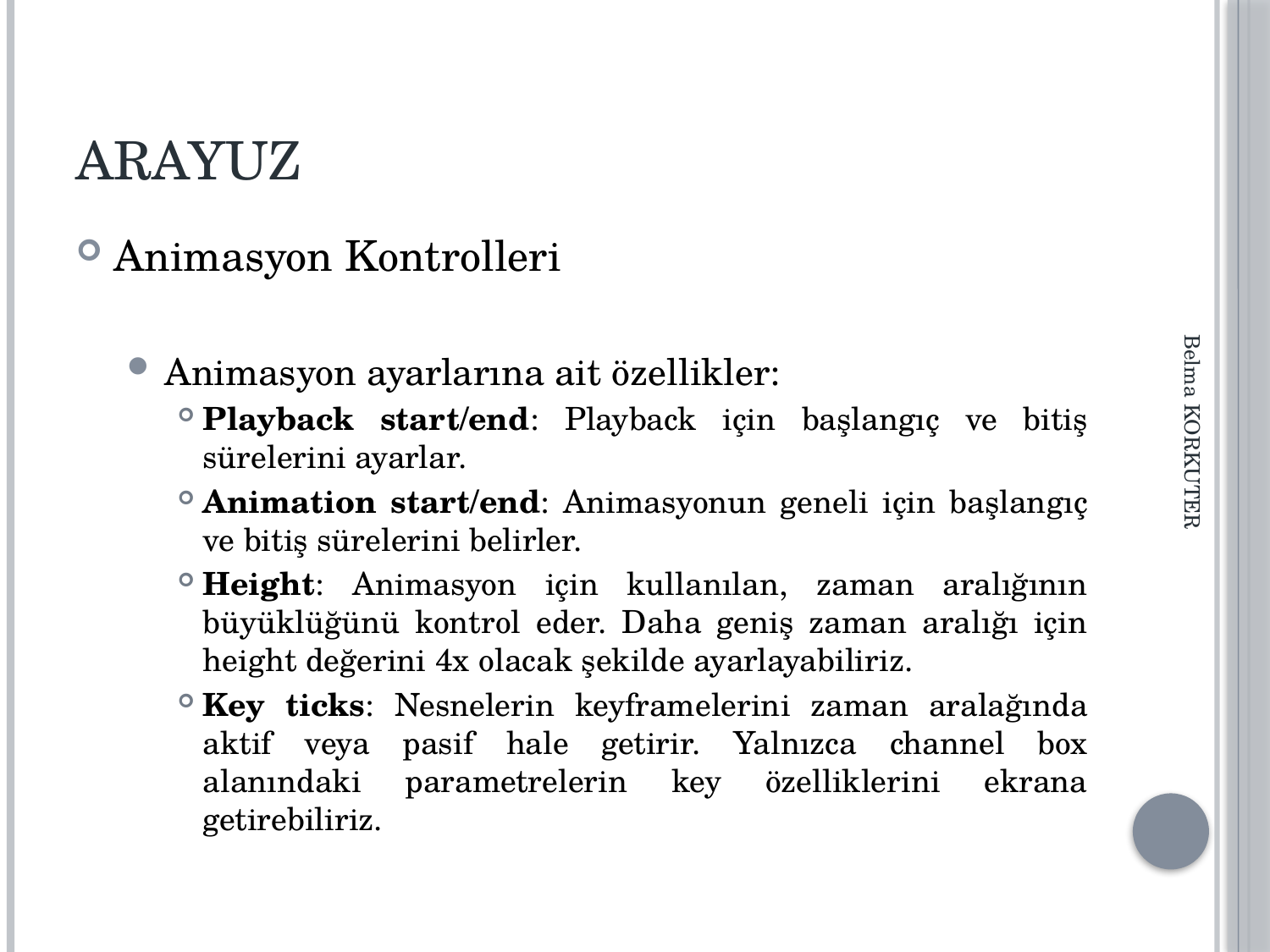

# ARAYUZ
Animasyon Kontrolleri

Animasyon ayarlarına ait özellikler:
Playback start/end: Playback için başlangıç ve bitiş sürelerini ayarlar.
Animation start/end: Animasyonun geneli için başlangıç ve bitiş sürelerini belirler.
Height: Animasyon için kullanılan, zaman aralığının büyüklüğünü kontrol eder. Daha geniş zaman aralığı için height değerini 4x olacak şekilde ayarlayabiliriz.
Key ticks: Nesnelerin keyframelerini zaman aralağında aktif veya pasif hale getirir. Yalnızca channel box alanındaki parametrelerin key özelliklerini ekrana getirebiliriz.
Belma KORKUTER